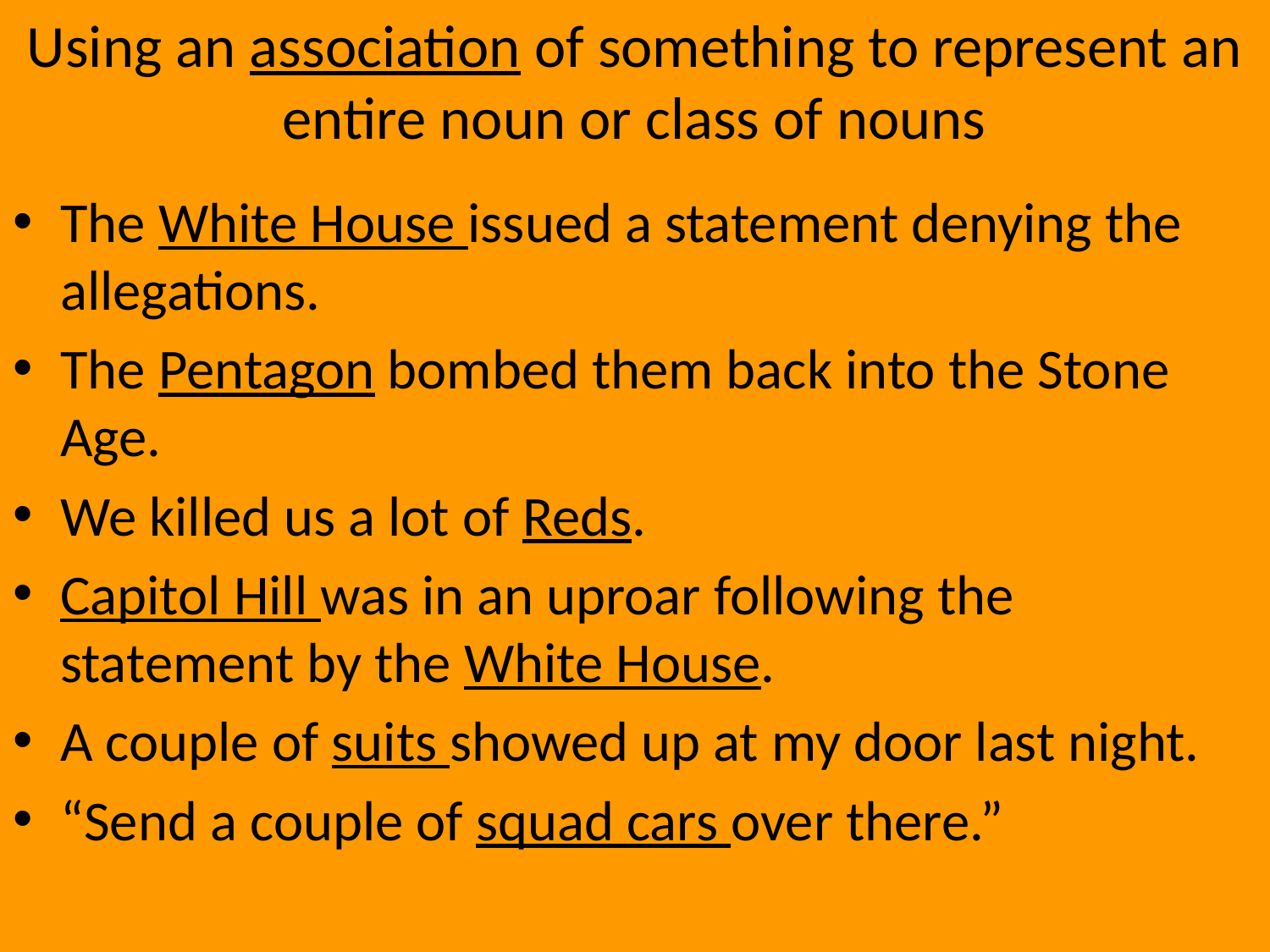

# Using an association of something to represent an entire noun or class of nouns
The White House issued a statement denying the allegations.
The Pentagon bombed them back into the Stone Age.
We killed us a lot of Reds.
Capitol Hill was in an uproar following the statement by the White House.
A couple of suits showed up at my door last night.
“Send a couple of squad cars over there.”